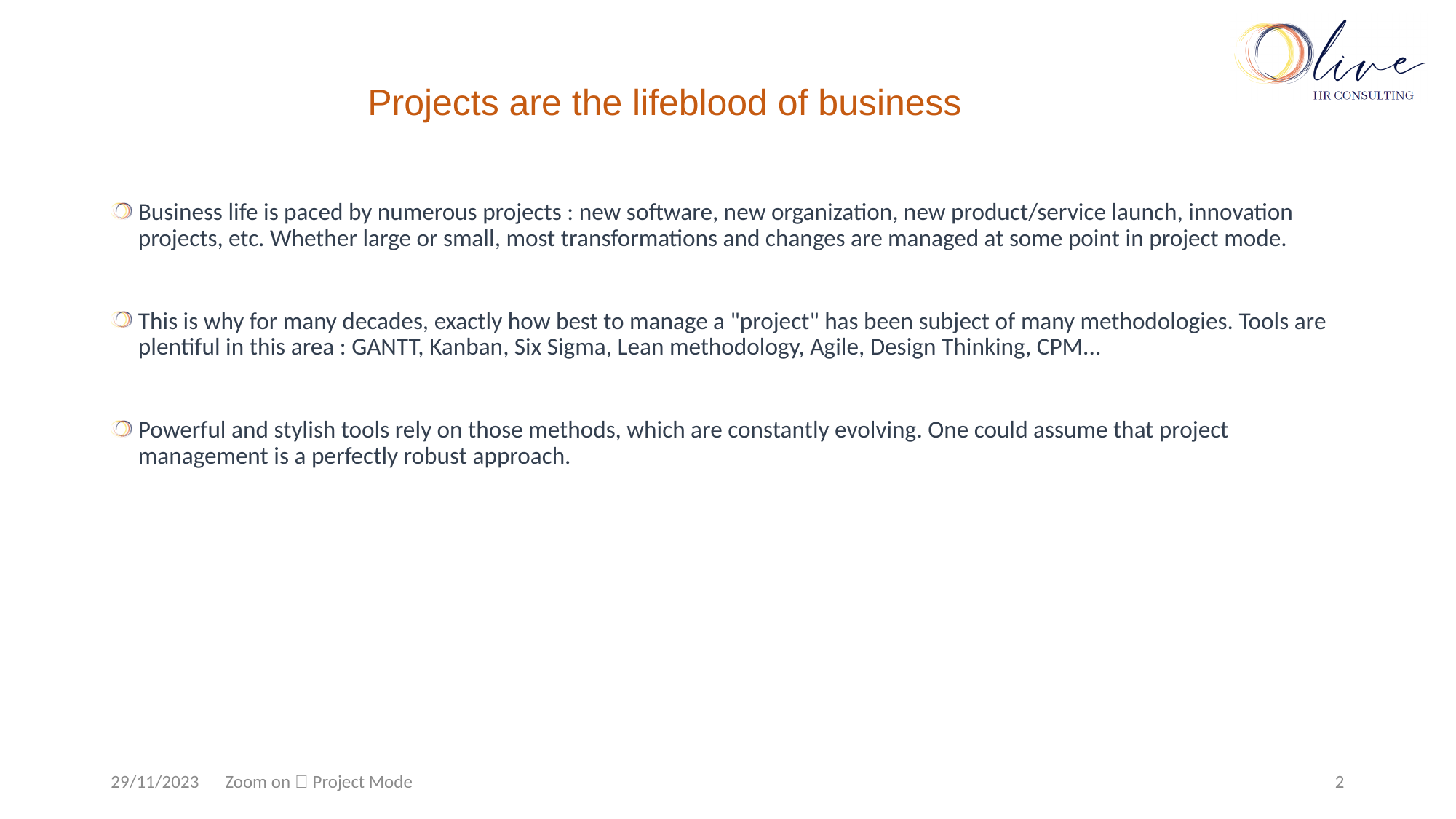

# Projects are the lifeblood of business
Business life is paced by numerous projects : new software, new organization, new product/service launch, innovation projects, etc. Whether large or small, most transformations and changes are managed at some point in project mode.

This is why for many decades, exactly how best to manage a "project" has been subject of many methodologies. Tools are plentiful in this area : GANTT, Kanban, Six Sigma, Lean methodology, Agile, Design Thinking, CPM...

Powerful and stylish tools rely on those methods, which are constantly evolving. One could assume that project management is a perfectly robust approach.
29/11/2023
2